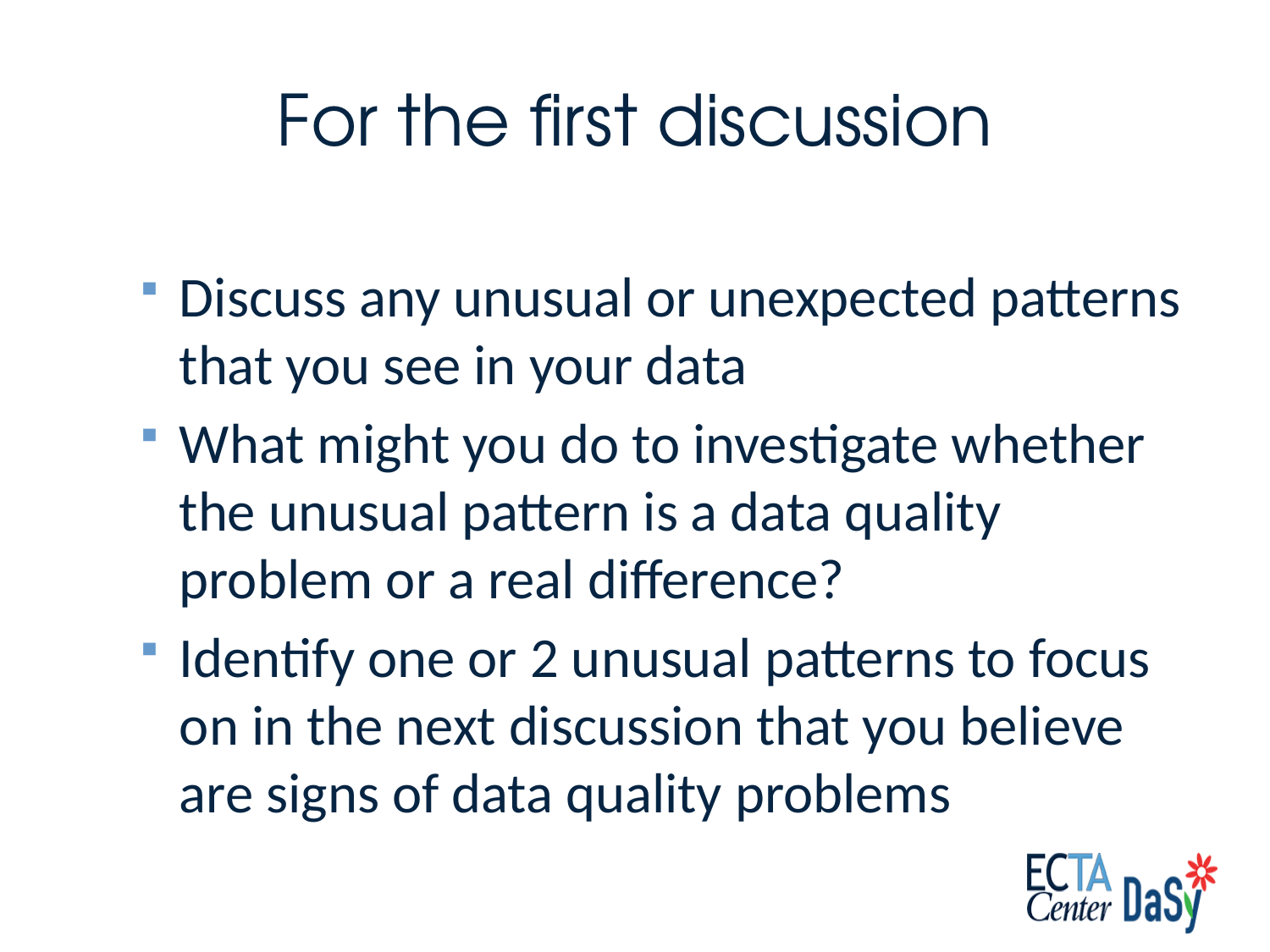

# For the first discussion
Discuss any unusual or unexpected patterns that you see in your data
What might you do to investigate whether the unusual pattern is a data quality problem or a real difference?
Identify one or 2 unusual patterns to focus on in the next discussion that you believe are signs of data quality problems